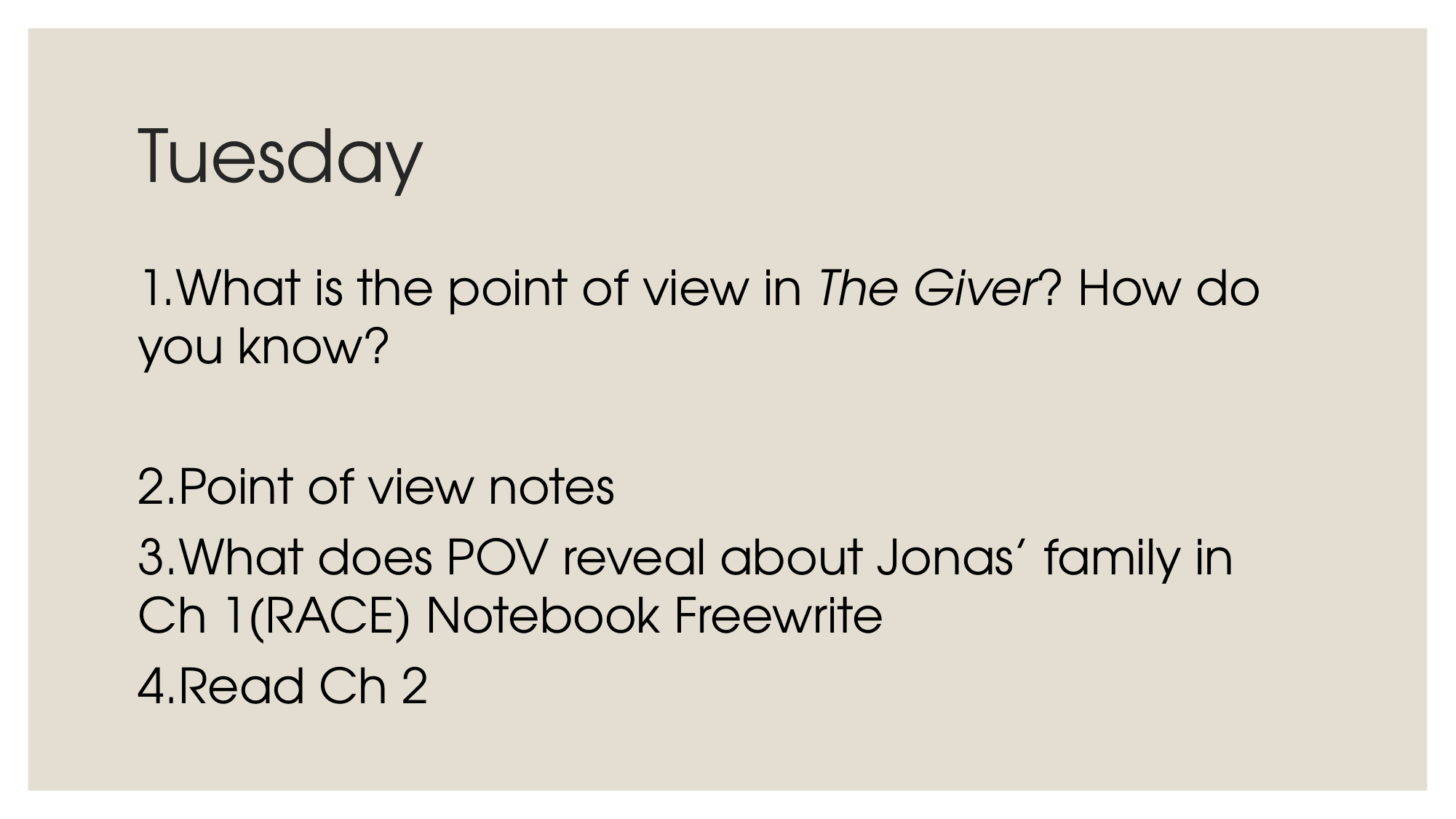

# Tuesday
1.What is the point of view in The Giver? How do you know?

2.Point of view notes
3.What does POV reveal about Jonas’ family in Ch 1(RACE) Notebook Freewrite
4.Read Ch 2